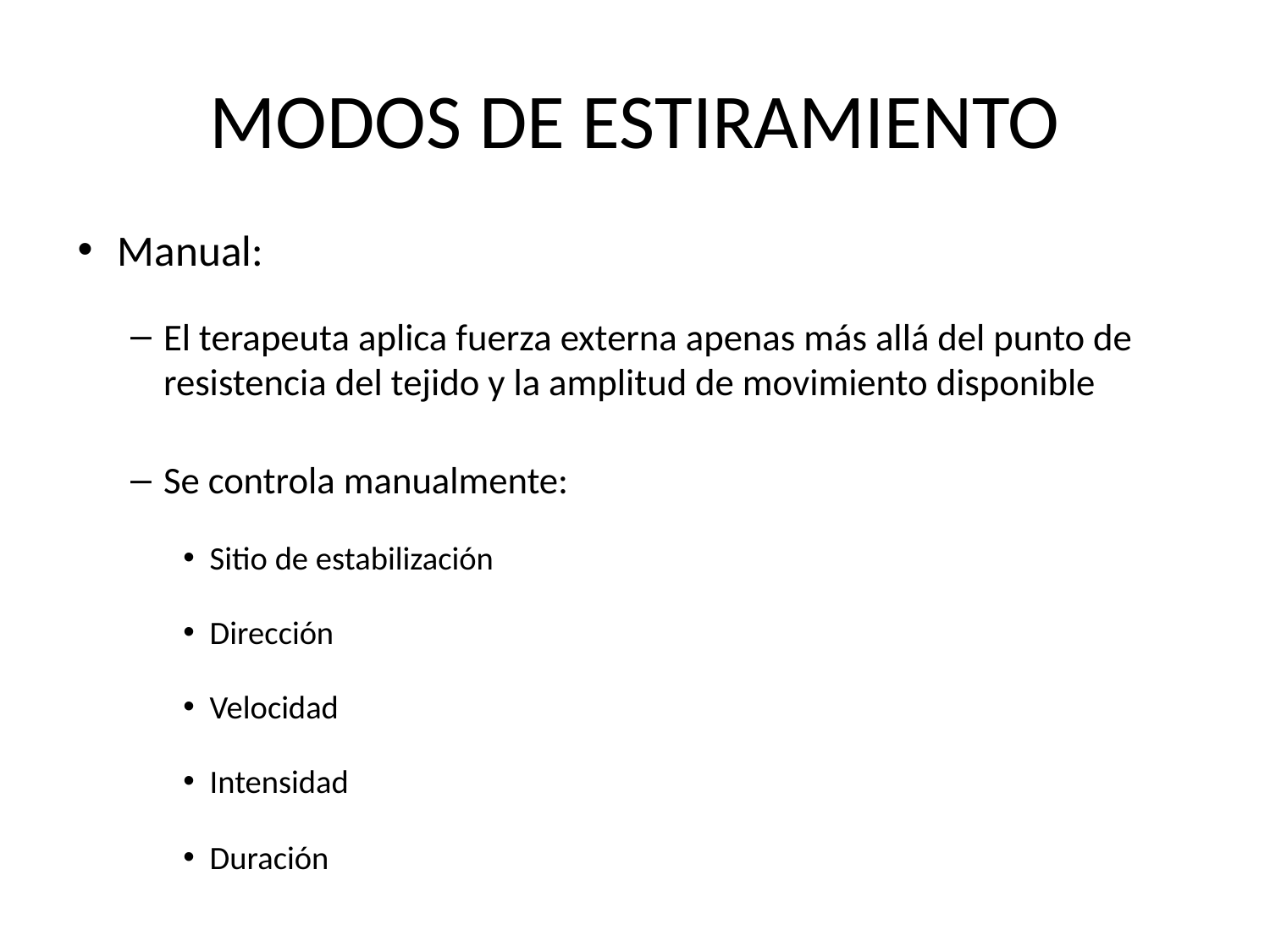

# MODOS DE ESTIRAMIENTO
Manual:

El terapeuta aplica fuerza externa apenas más allá del punto de resistencia del tejido y la amplitud de movimiento disponible

Se controla manualmente:

Sitio de estabilización

Dirección

Velocidad

Intensidad

Duración